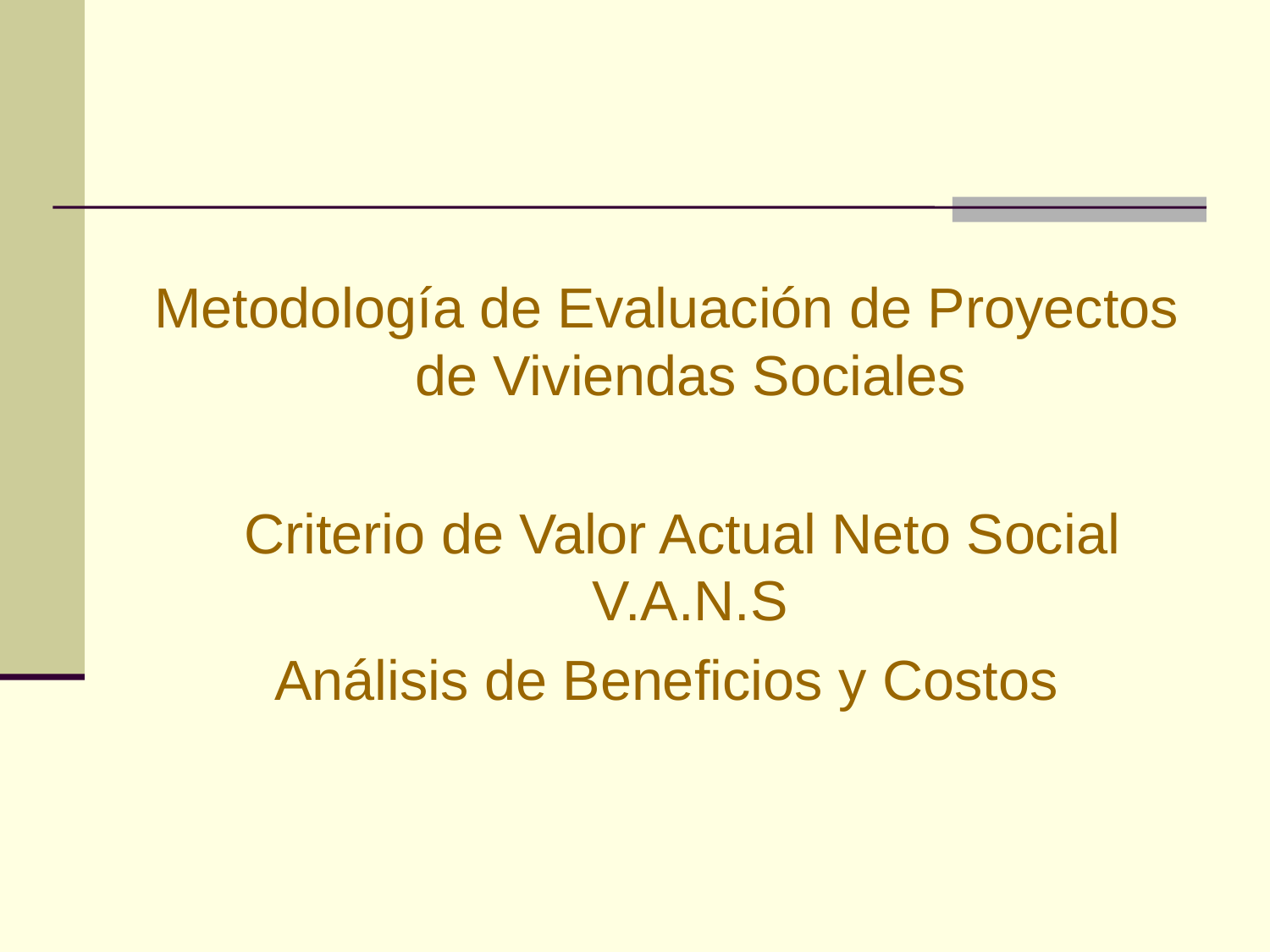

Metodología de Evaluación de Proyectos de Viviendas Sociales

  Criterio de Valor Actual Neto Social V.A.N.S
Análisis de Beneficios y Costos